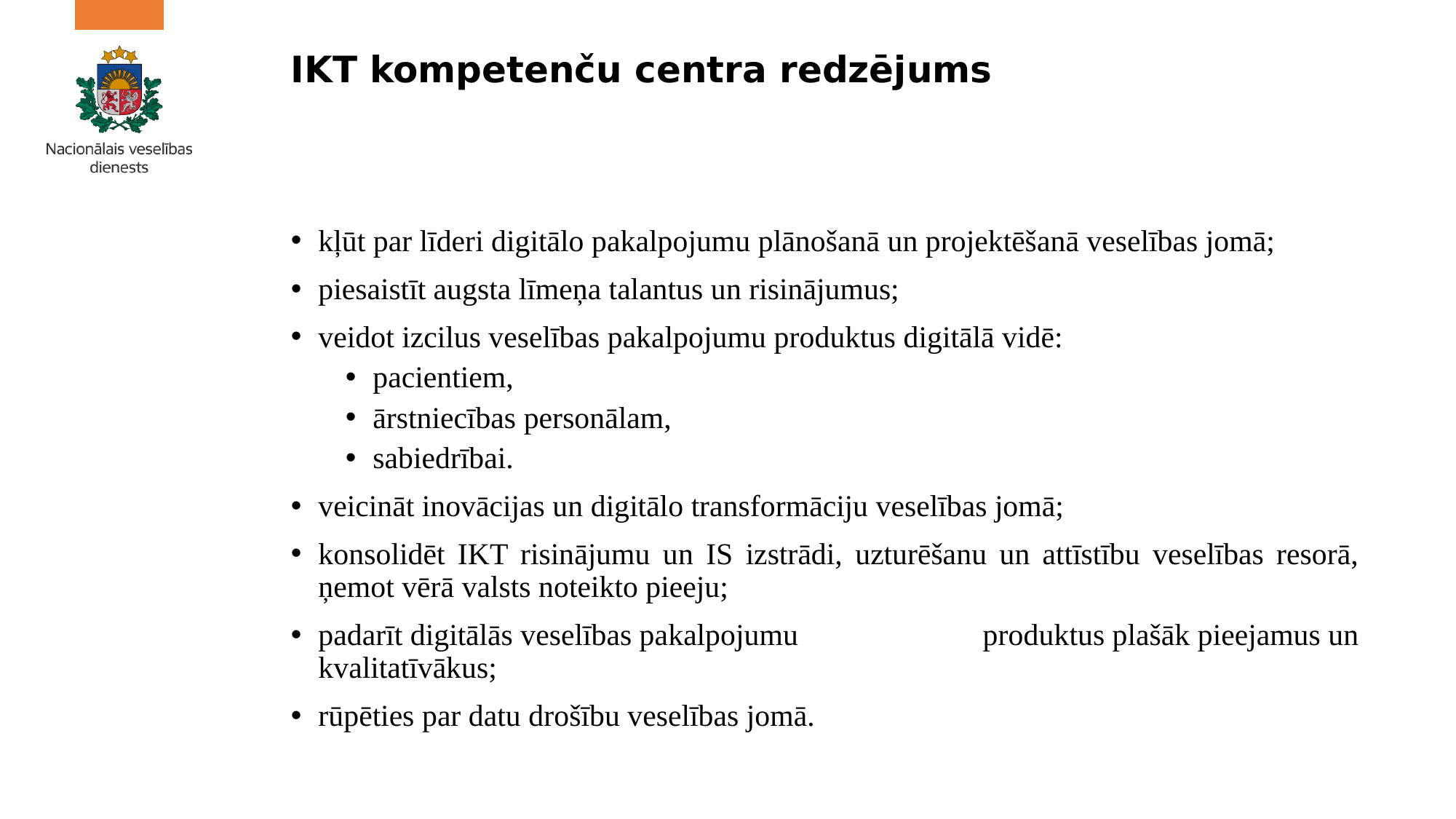

# IKT kompetenču centra redzējums
kļūt par līderi digitālo pakalpojumu plānošanā un projektēšanā veselības jomā;
piesaistīt augsta līmeņa talantus un risinājumus;
veidot izcilus veselības pakalpojumu produktus digitālā vidē:
pacientiem,
ārstniecības personālam,
sabiedrībai.
veicināt inovācijas un digitālo transformāciju veselības jomā;
konsolidēt IKT risinājumu un IS izstrādi, uzturēšanu un attīstību veselības resorā, ņemot vērā valsts noteikto pieeju;
padarīt digitālās veselības pakalpojumu produktus plašāk pieejamus un kvalitatīvākus;
rūpēties par datu drošību veselības jomā.